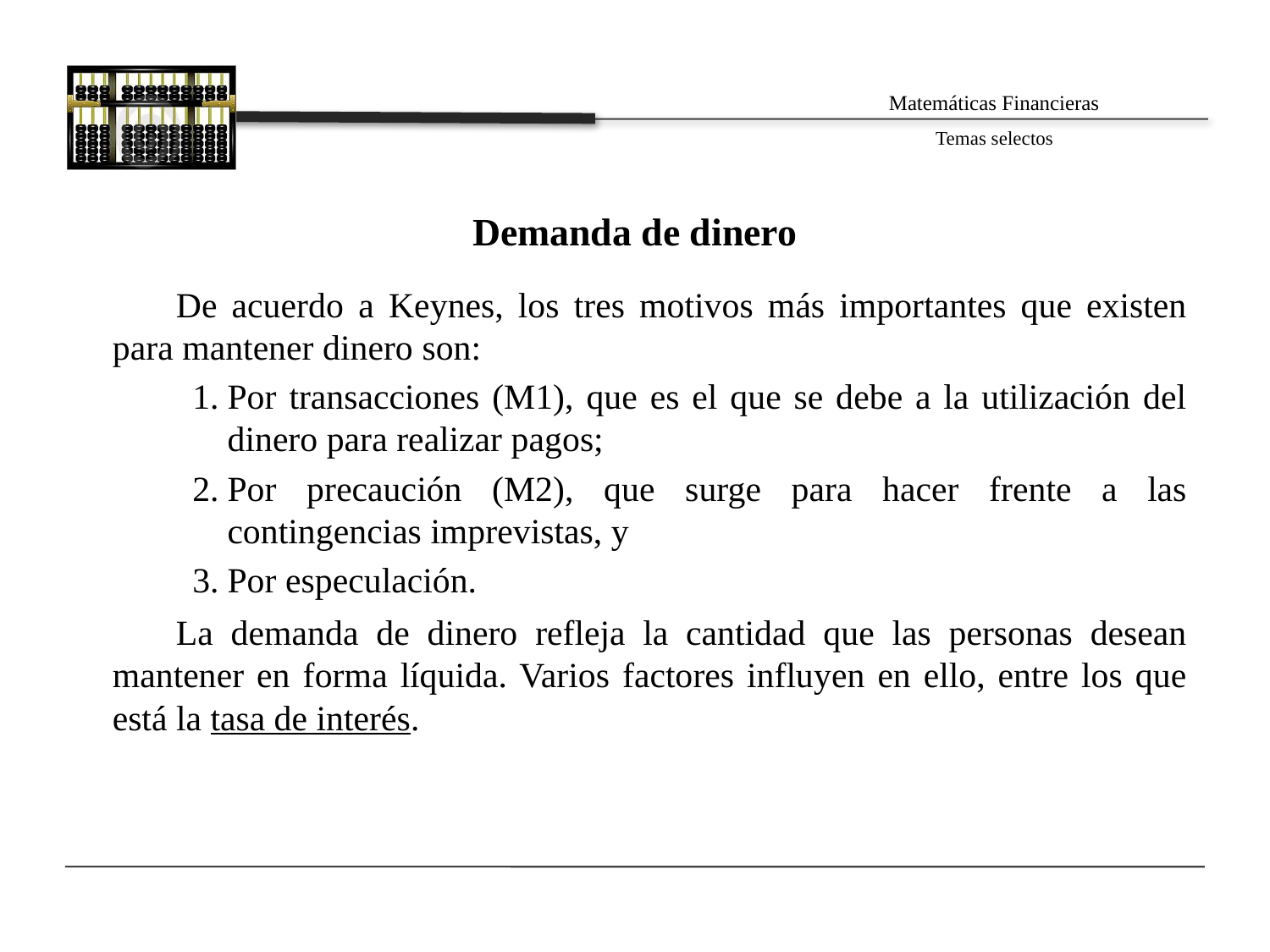

Demanda de dinero
De acuerdo a Keynes, los tres motivos más importantes que existen para mantener dinero son:
Por transacciones (M1), que es el que se debe a la utilización del dinero para realizar pagos;
Por precaución (M2), que surge para hacer frente a las contingencias imprevistas, y
Por especulación.
La demanda de dinero refleja la cantidad que las personas desean mantener en forma líquida. Varios factores influyen en ello, entre los que está la tasa de interés.